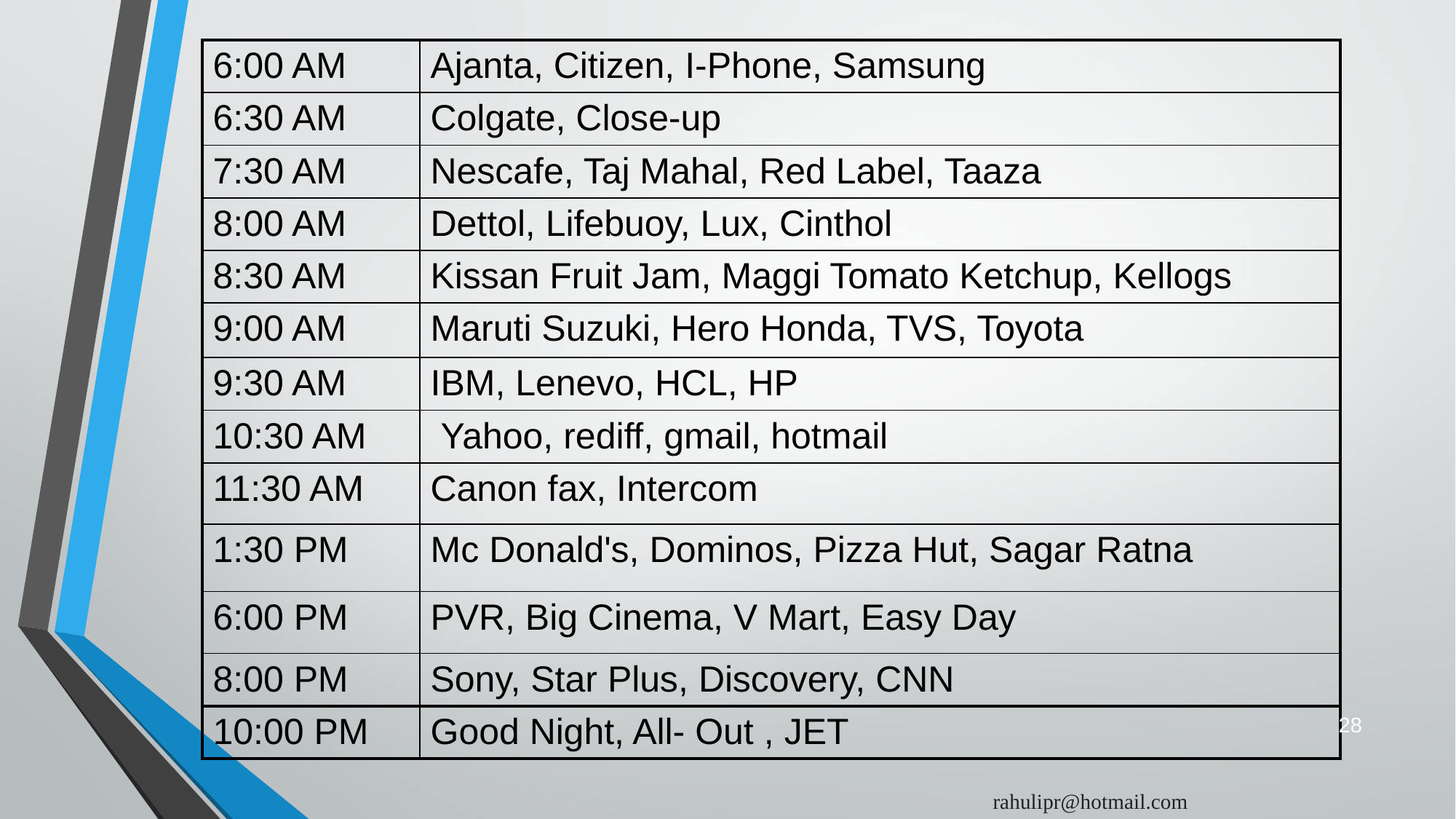

| 6:00 AM | Ajanta, Citizen, I-Phone, Samsung |
| --- | --- |
| 6:30 AM | Colgate, Close-up |
| 7:30 AM | Nescafe, Taj Mahal, Red Label, Taaza |
| 8:00 AM | Dettol, Lifebuoy, Lux, Cinthol |
| 8:30 AM | Kissan Fruit Jam, Maggi Tomato Ketchup, Kellogs |
| 9:00 AM | Maruti Suzuki, Hero Honda, TVS, Toyota |
| 9:30 AM | IBM, Lenevo, HCL, HP |
| 10:30 AM | Yahoo, rediff, gmail, hotmail |
| 11:30 AM | Canon fax, Intercom |
| 1:30 PM | Mc Donald's, Dominos, Pizza Hut, Sagar Ratna |
| 6:00 PM | PVR, Big Cinema, V Mart, Easy Day |
| 8:00 PM | Sony, Star Plus, Discovery, CNN |
| 10:00 PM | Good Night, All- Out , JET |
28
rahulipr@hotmail.com